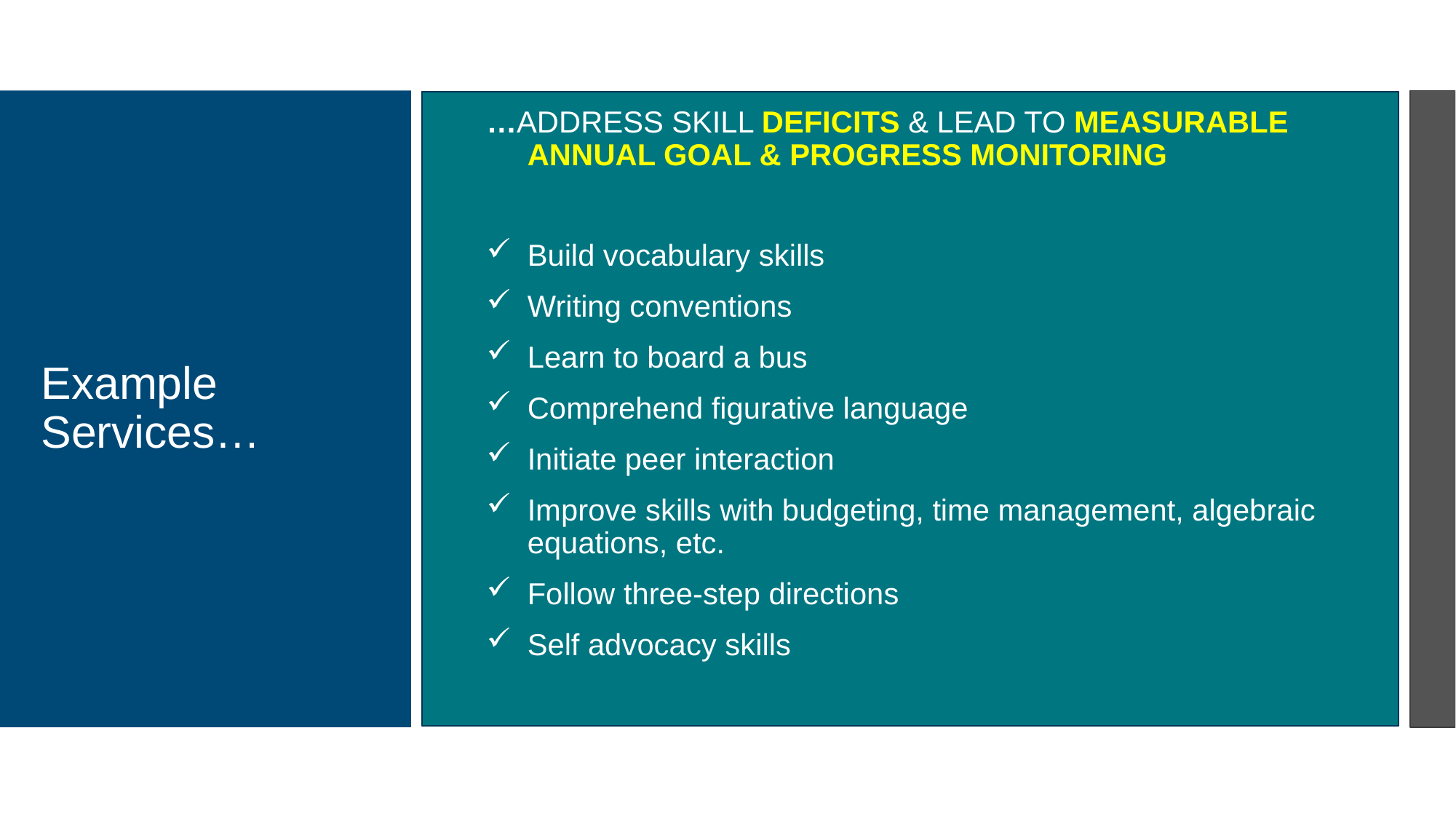

…ADDRESS SKILL DEFICITS & LEAD TO MEASURABLE ANNUAL GOAL & PROGRESS MONITORING

Build vocabulary skills
Writing conventions
Learn to board a bus
Comprehend figurative language
Initiate peer interaction
Improve skills with budgeting, time management, algebraic equations, etc.
Follow three-step directions
Self advocacy skills

# Example Services…